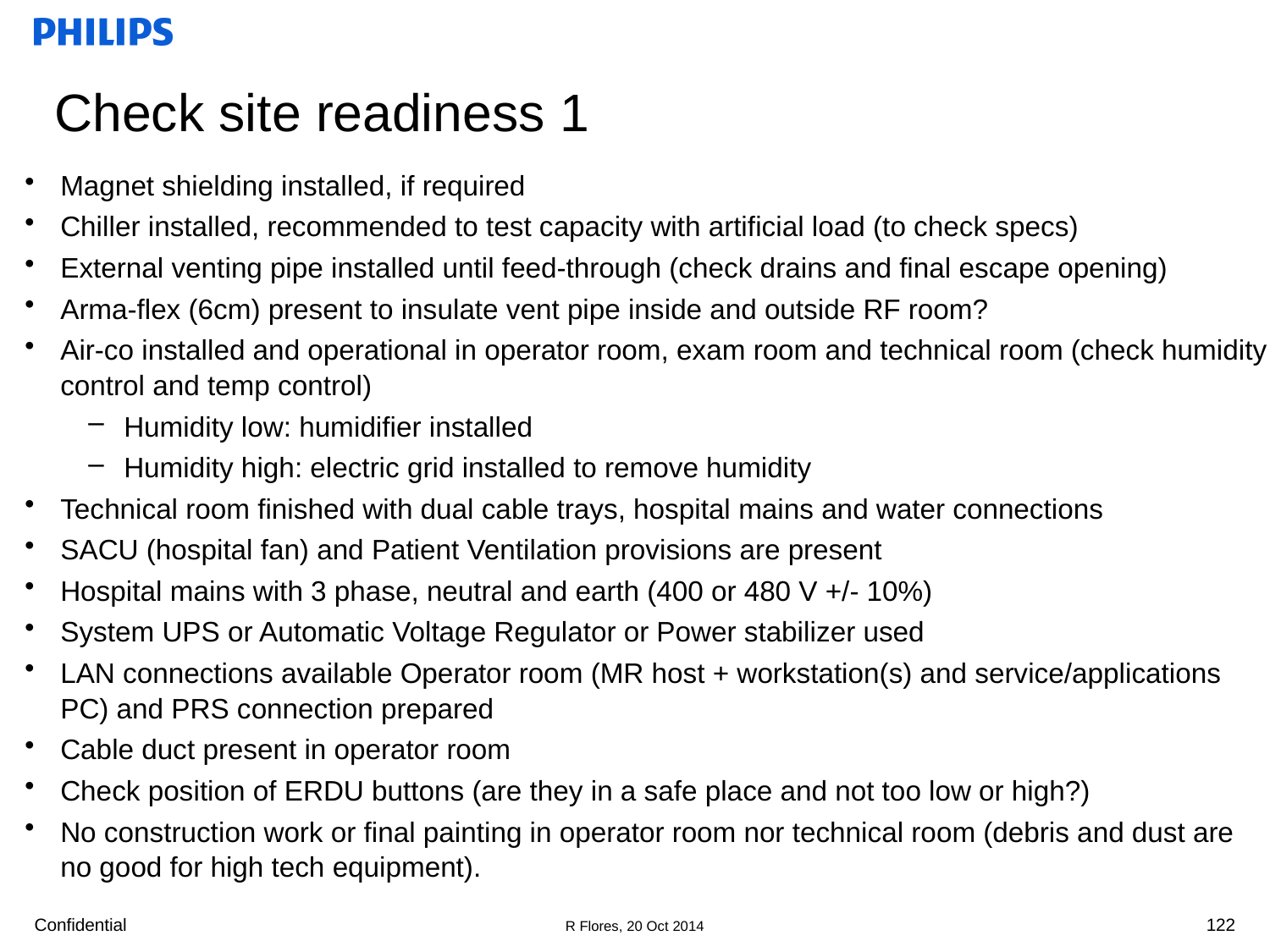

# Check site readiness 1
Magnet shielding installed, if required
Chiller installed, recommended to test capacity with artificial load (to check specs)
External venting pipe installed until feed-through (check drains and final escape opening)
Arma-flex (6cm) present to insulate vent pipe inside and outside RF room?
Air-co installed and operational in operator room, exam room and technical room (check humidity control and temp control)
Humidity low: humidifier installed
Humidity high: electric grid installed to remove humidity
Technical room finished with dual cable trays, hospital mains and water connections
SACU (hospital fan) and Patient Ventilation provisions are present
Hospital mains with 3 phase, neutral and earth (400 or 480 V +/- 10%)
System UPS or Automatic Voltage Regulator or Power stabilizer used
LAN connections available Operator room (MR host + workstation(s) and service/applications PC) and PRS connection prepared
Cable duct present in operator room
Check position of ERDU buttons (are they in a safe place and not too low or high?)
No construction work or final painting in operator room nor technical room (debris and dust are no good for high tech equipment).

122